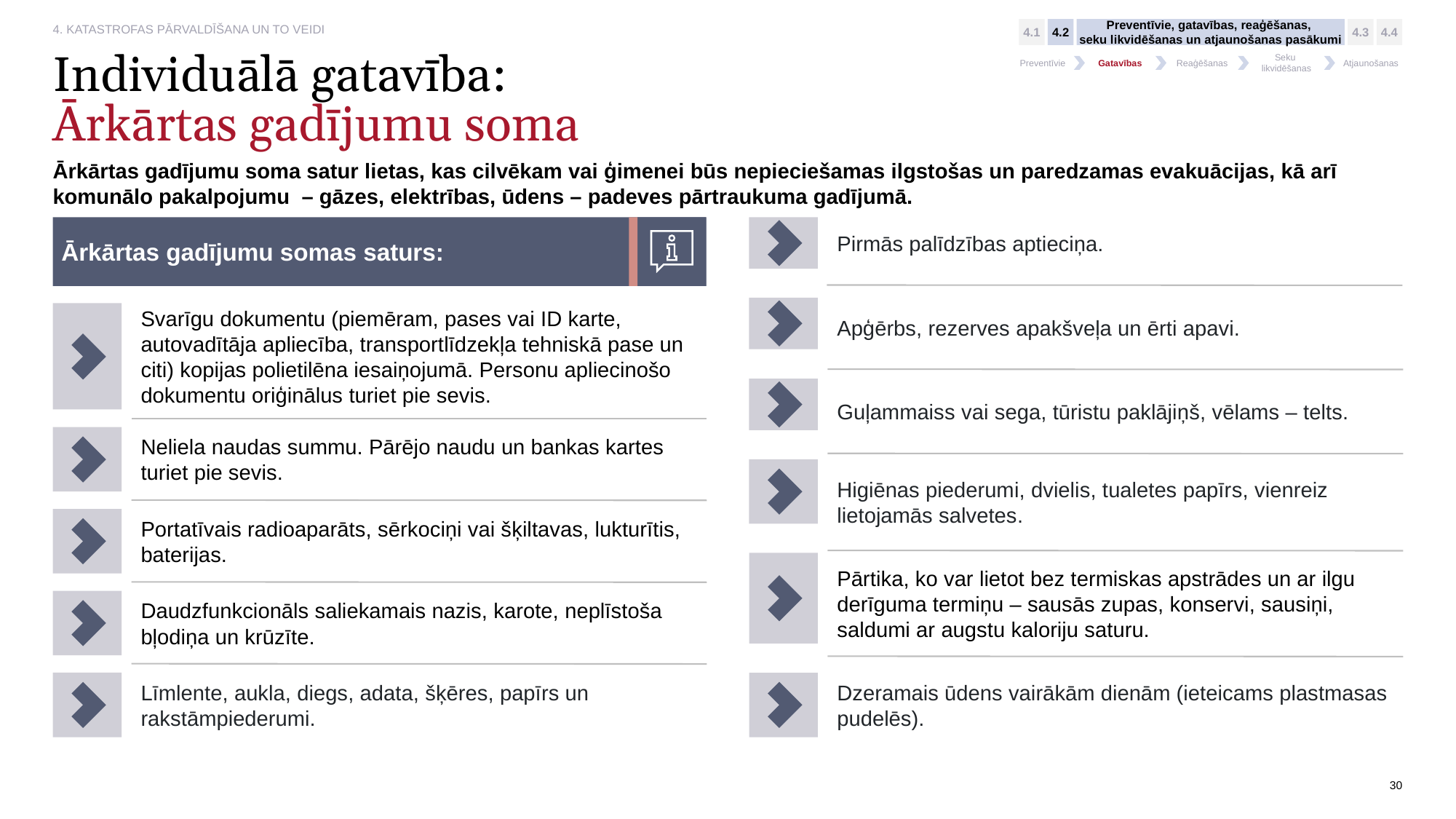

4.1
4.2
Preventīvie, gatavības, reaģēšanas,
seku likvidēšanas un atjaunošanas pasākumi
4.3
4.4
Preventīvie
Gatavības
Reaģēšanas
Seku
likvidēšanas
Atjaunošanas
# Individuālā gatavība: Ārkārtas gadījumu soma

Ārkārtas gadījumu soma satur lietas, kas cilvēkam vai ģimenei būs nepieciešamas ilgstošas un paredzamas evakuācijas, kā arī komunālo pakalpojumu  – gāzes, elektrības, ūdens – padeves pārtraukuma gadījumā.
Ārkārtas gadījumu somas saturs:

Pirmās palīdzības aptieciņa.

Apģērbs, rezerves apakšveļa un ērti apavi.

Svarīgu dokumentu (piemēram, pases vai ID karte, autovadītāja apliecība, transportlīdzekļa tehniskā pase un citi) kopijas polietilēna iesaiņojumā. Personu apliecinošo dokumentu oriģinālus turiet pie sevis.

Guļammaiss vai sega, tūristu paklājiņš, vēlams – telts.

Neliela naudas summu. Pārējo naudu un bankas kartes turiet pie sevis.

Higiēnas piederumi, dvielis, tualetes papīrs, vienreiz lietojamās salvetes.

Portatīvais radioaparāts, sērkociņi vai šķiltavas, lukturītis, baterijas.

Pārtika, ko var lietot bez termiskas apstrādes un ar ilgu derīguma termiņu – sausās zupas, konservi, sausiņi, saldumi ar augstu kaloriju saturu.

Daudzfunkcionāls saliekamais nazis, karote, neplīstoša bļodiņa un krūzīte.

Līmlente, aukla, diegs, adata, šķēres, papīrs un rakstāmpiederumi.
Dzeramais ūdens vairākām dienām (ieteicams plastmasas pudelēs).

30